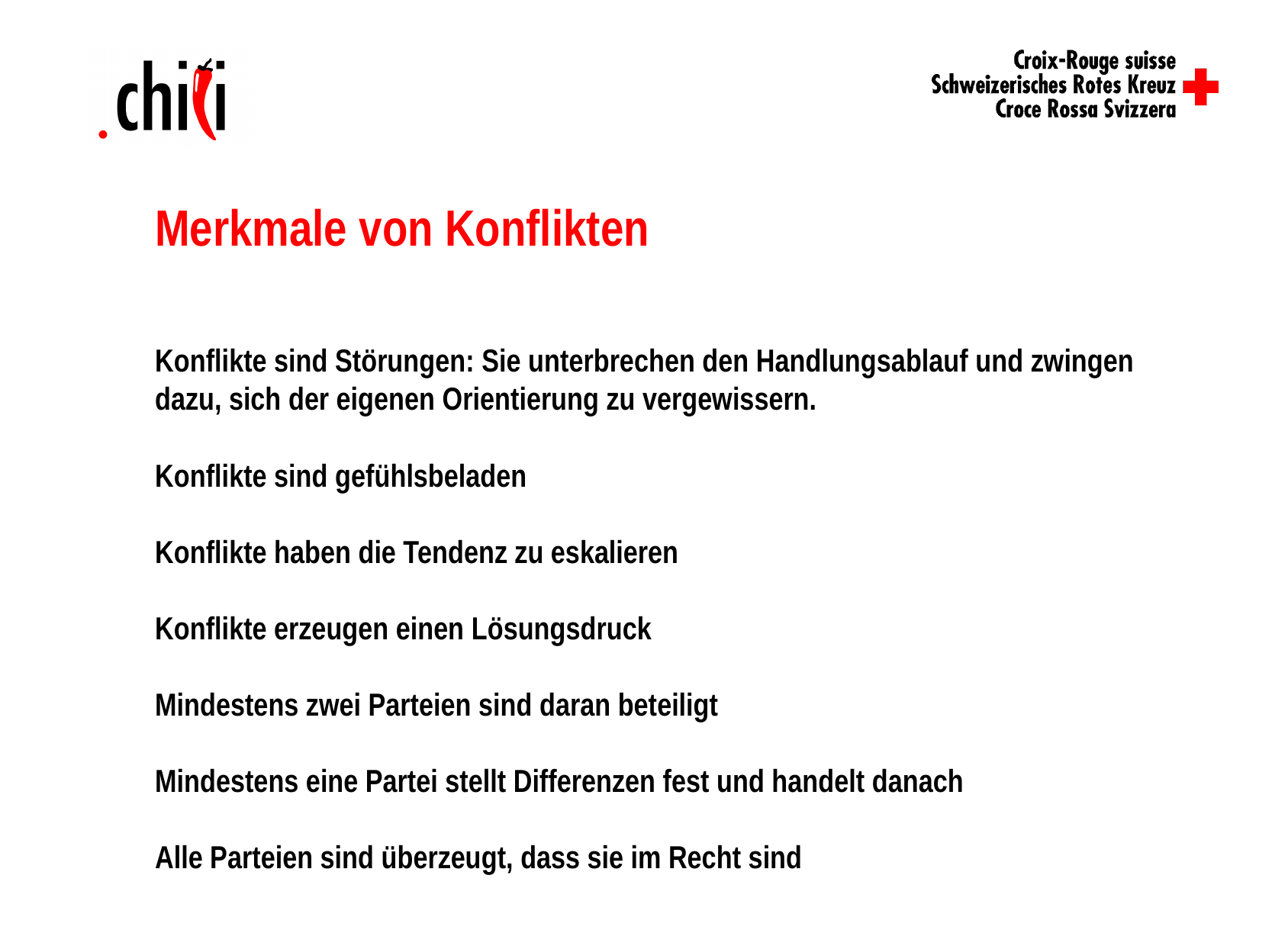

# Merkmale von Konflikten     Konflikte sind Störungen: Sie unterbrechen den Handlungsablauf und zwingen dazu, sich der eigenen Orientierung zu vergewissern.   Konflikte sind gefühlsbeladen   Konflikte haben die Tendenz zu eskalieren   Konflikte erzeugen einen Lösungsdruck   Mindestens zwei Parteien sind daran beteiligt   Mindestens eine Partei stellt Differenzen fest und handelt danach   Alle Parteien sind überzeugt, dass sie im Recht sind